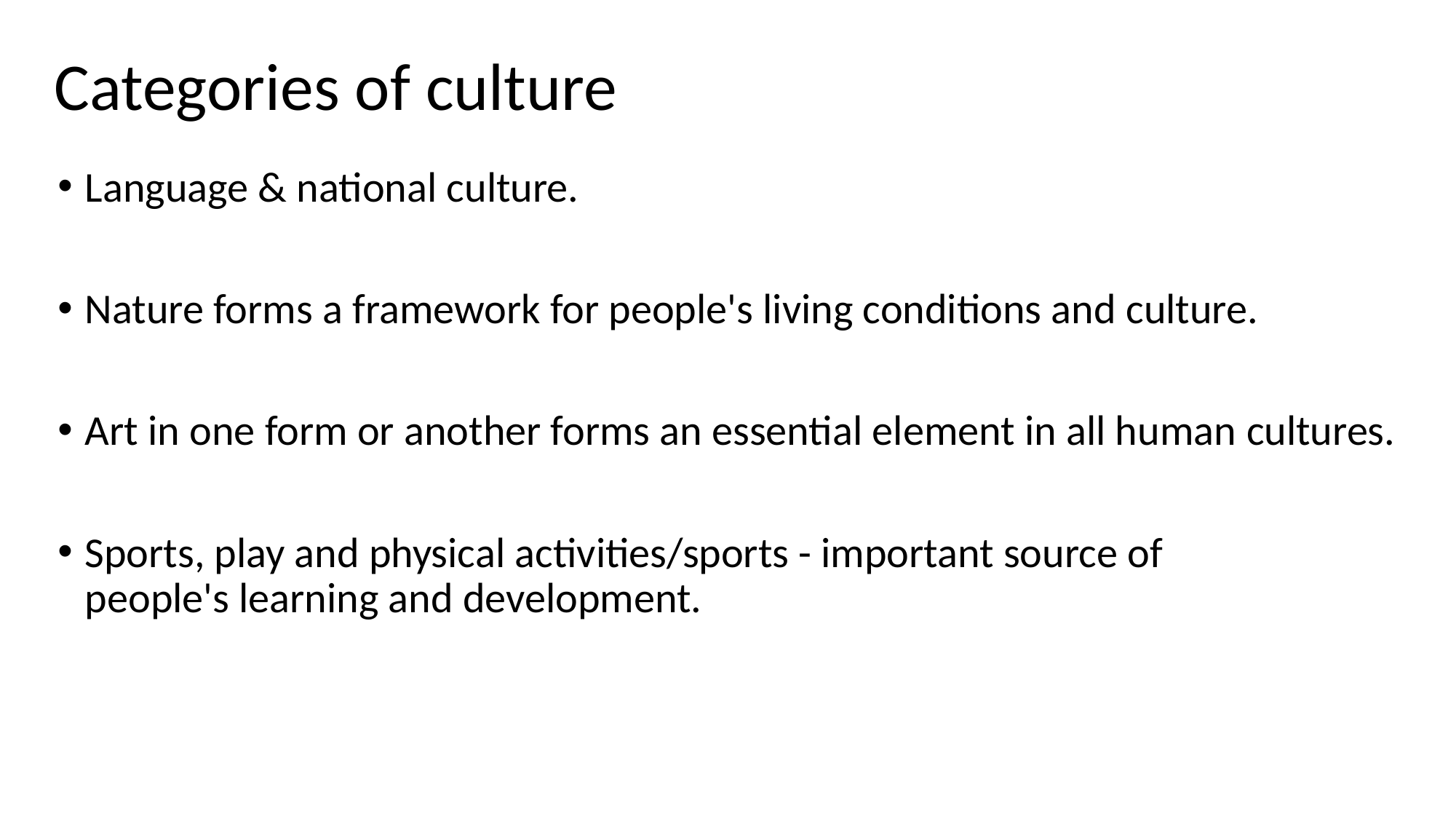

# Categories of culture
Language & national culture.

Nature forms a framework for people's living conditions and culture.

Art in one form or another forms an essential element in all human cultures.

Sports, play and physical activities/sports - important source of people's learning and development.